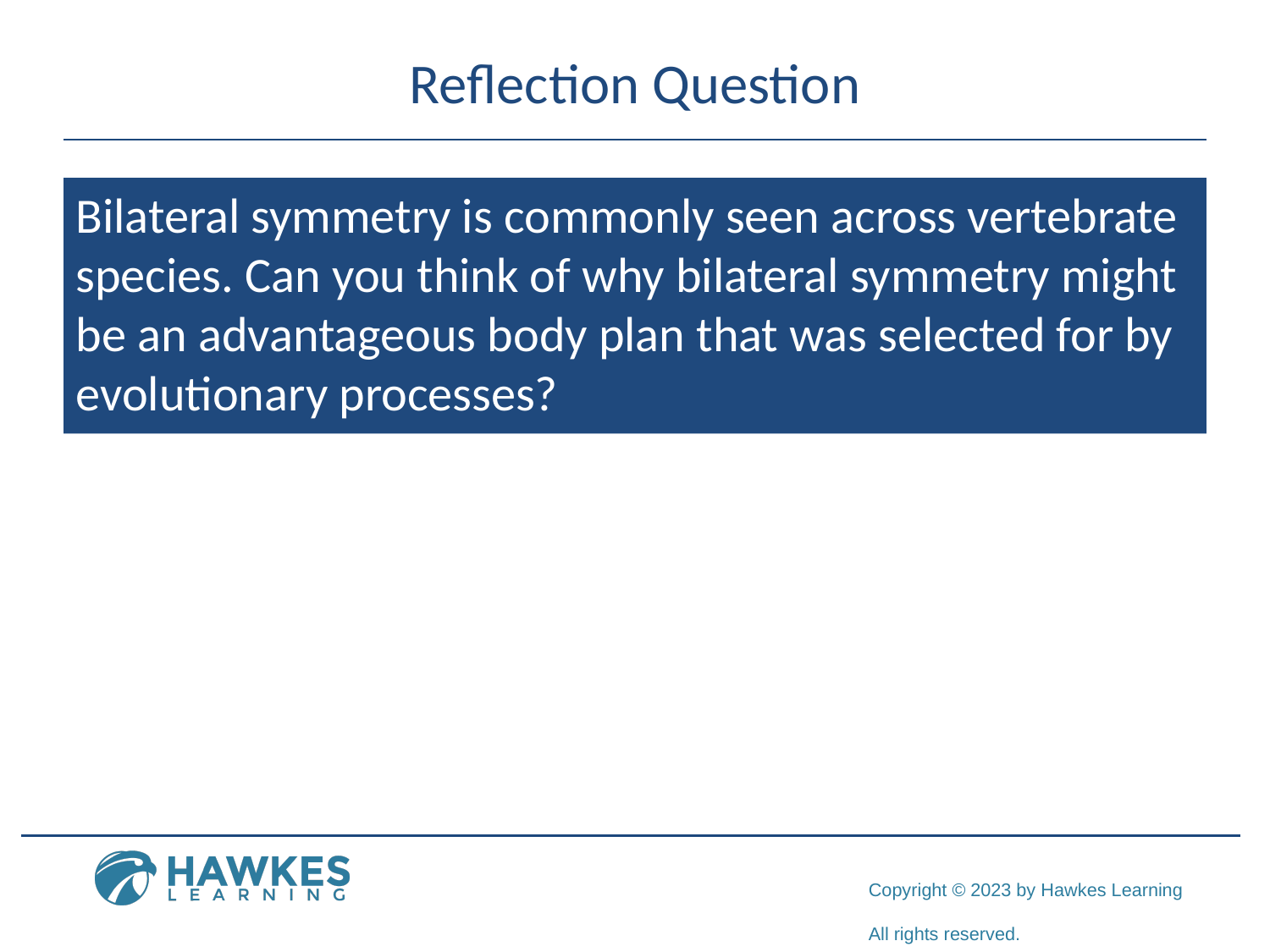

# Reflection Question
Bilateral symmetry is commonly seen across vertebrate species. Can you think of why bilateral symmetry might be an advantageous body plan that was selected for by evolutionary processes?